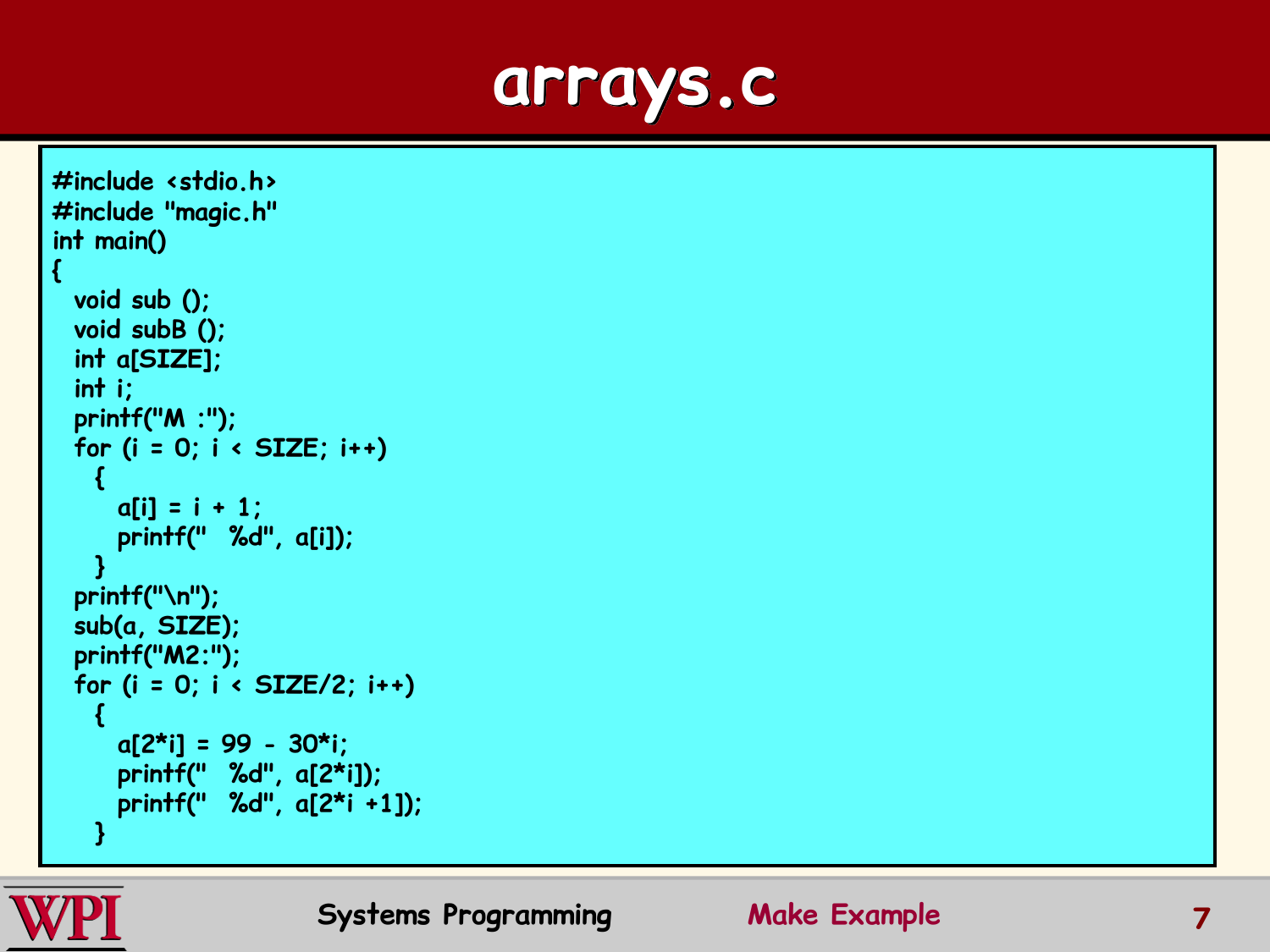

# arrays.c
#include <stdio.h>
#include "magic.h"
int main()
{
  void sub ();
  void subB ();
  int a[SIZE];
  int i;
  printf("M :");
  for (i = 0; i < SIZE; i++)
    {
      a[i] = i + 1;
      printf("  %d", a[i]);
    }
  printf("\n");
  sub(a, SIZE);
  printf("M2:");
  for (i = 0; i < SIZE/2; i++)
    {
      a[2*i] = 99 - 30*i;
      printf("  %d", a[2*i]);
      printf("  %d", a[2*i +1]);
    }
Systems Programming           Make Example
7